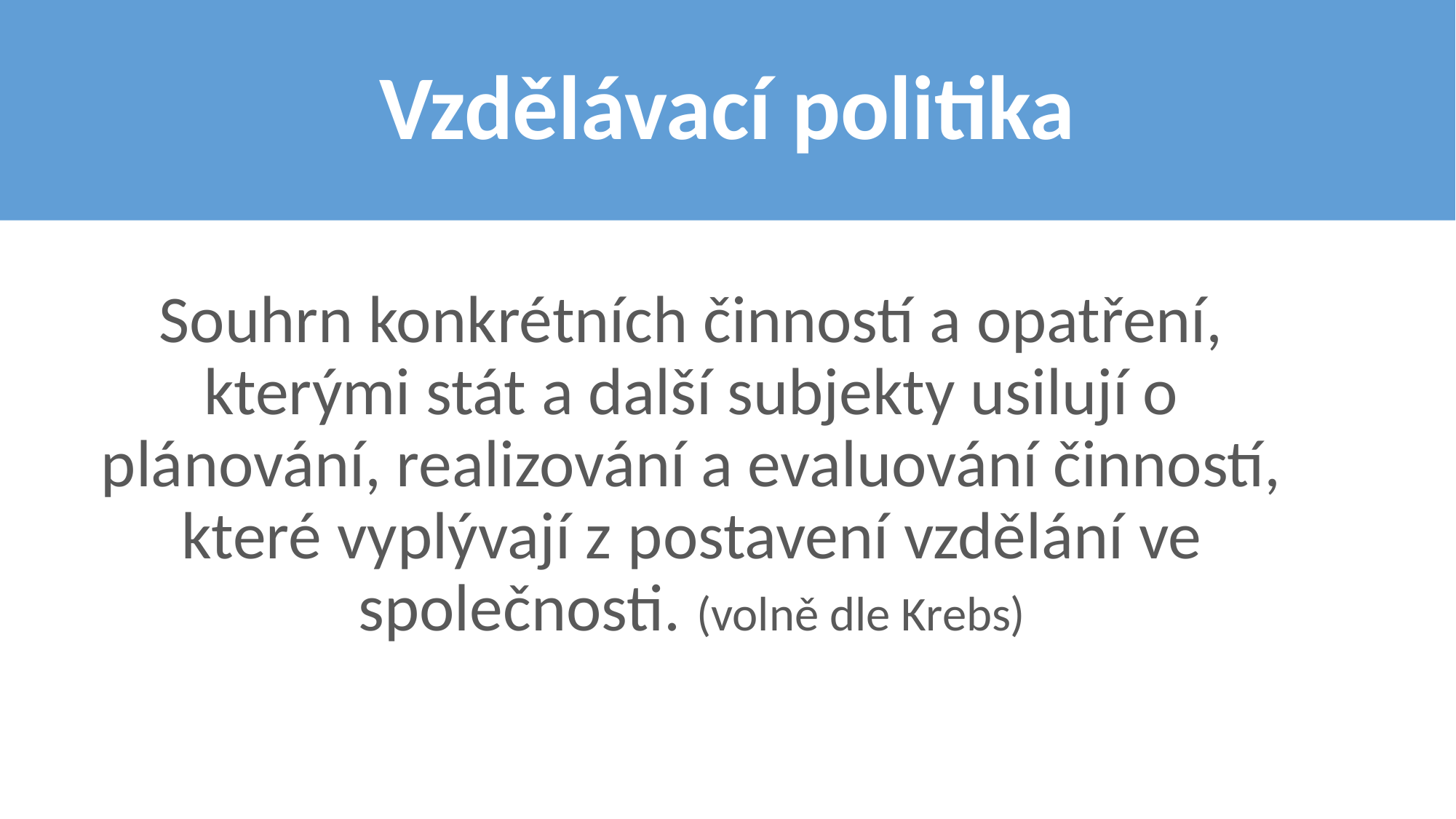

# Vzdělávací politika
Souhrn konkrétních činností a opatření, kterými stát a další subjekty usilují o plánování, realizování a evaluování činností, které vyplývají z postavení vzdělání ve společnosti. (volně dle Krebs)